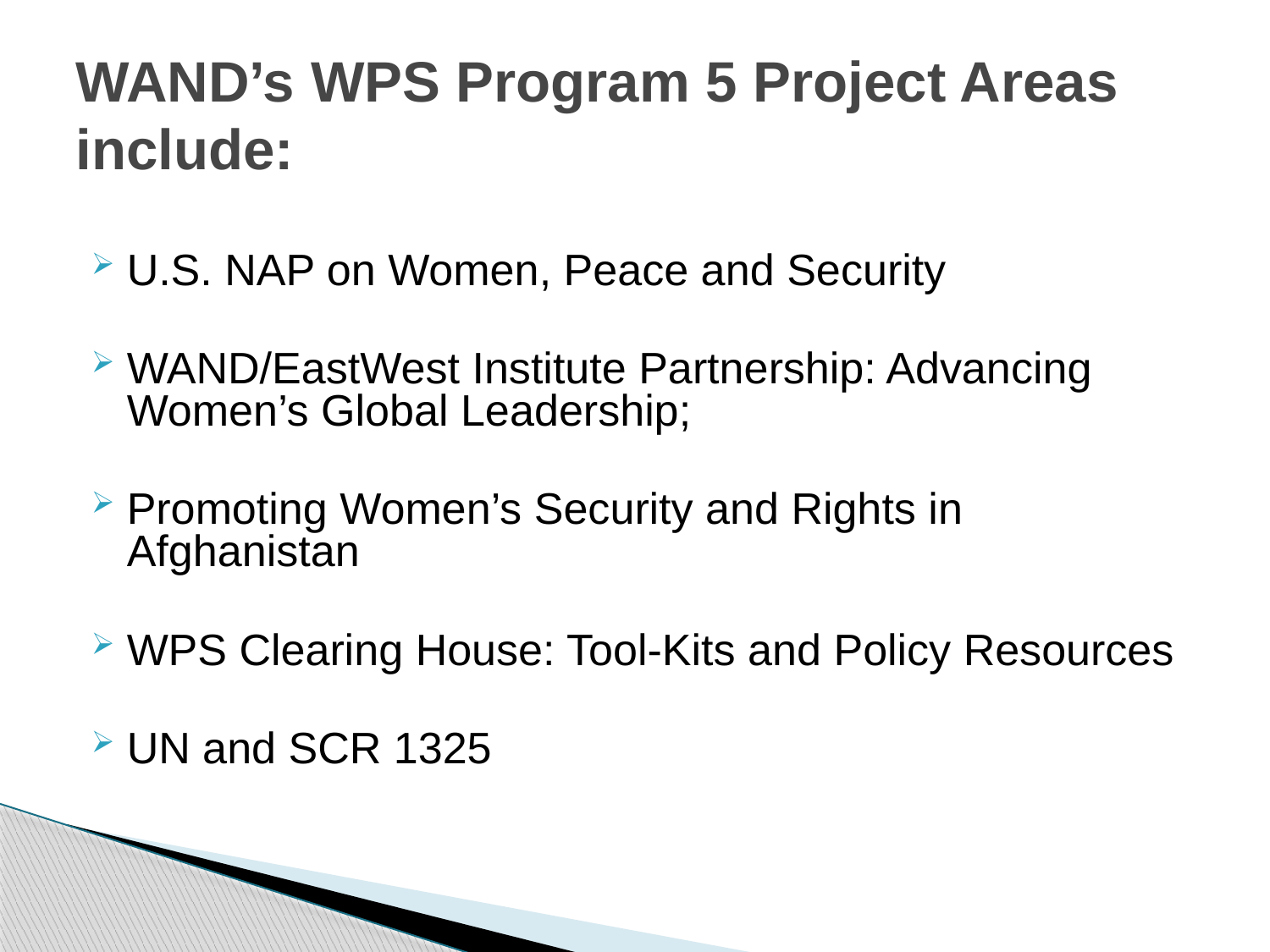

# WAND’s WPS Program 5 Project Areas include:
U.S. NAP on Women, Peace and Security

WAND/EastWest Institute Partnership: Advancing Women’s Global Leadership;

Promoting Women’s Security and Rights in Afghanistan

WPS Clearing House: Tool-Kits and Policy Resources

UN and SCR 1325